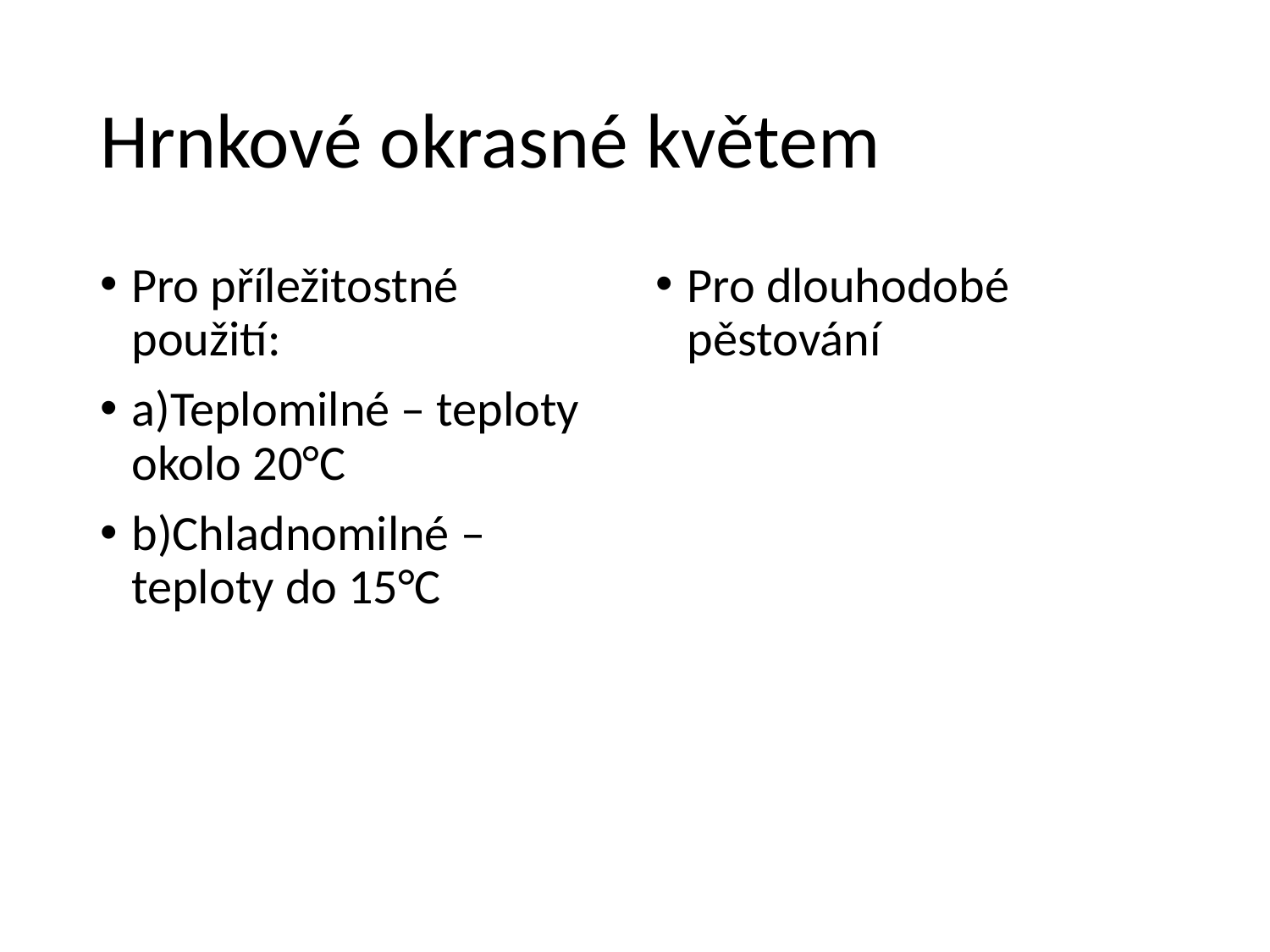

# Hrnkové okrasné květem
Pro příležitostné použití:
a)Teplomilné – teploty okolo 20°C
b)Chladnomilné – teploty do 15°C
Pro dlouhodobé pěstování